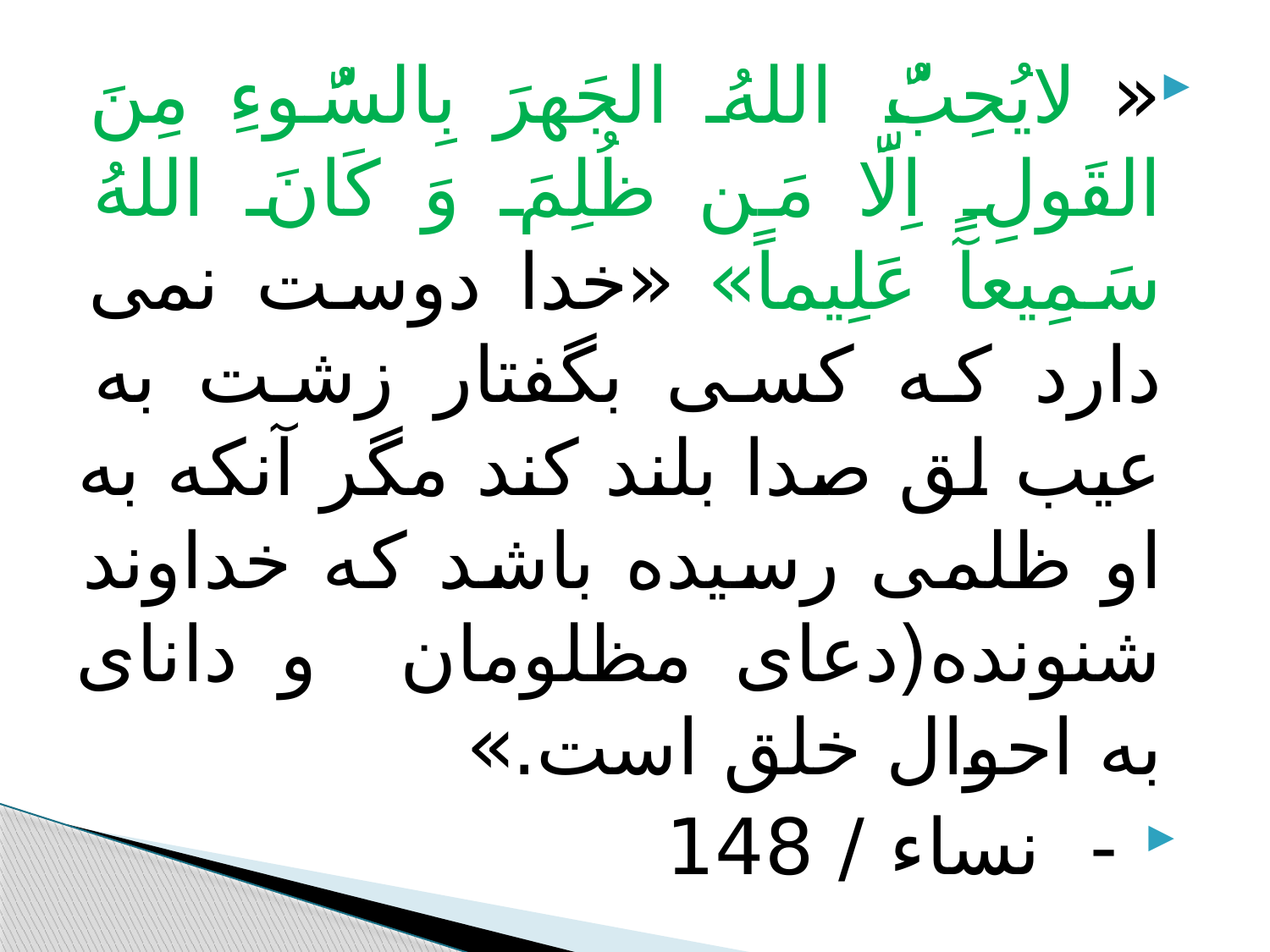

#
« لایُحِبُّ اللهُ الجَهرَ بِالسُّوءِ مِنَ القَولِ اِلَّا مَن ظُلِمَ وَ کَانَ اللهُ سَمِیعآً عَلِیماً» «خدا دوست نمی دارد که کسی بگفتار زشت به عیب لق صدا بلند کند مگر آنکه به او ظلمی رسیده باشد که خداوند شنونده(دعای مظلومان  و دانای به احوال خلق است.»
 -  نساء / 148